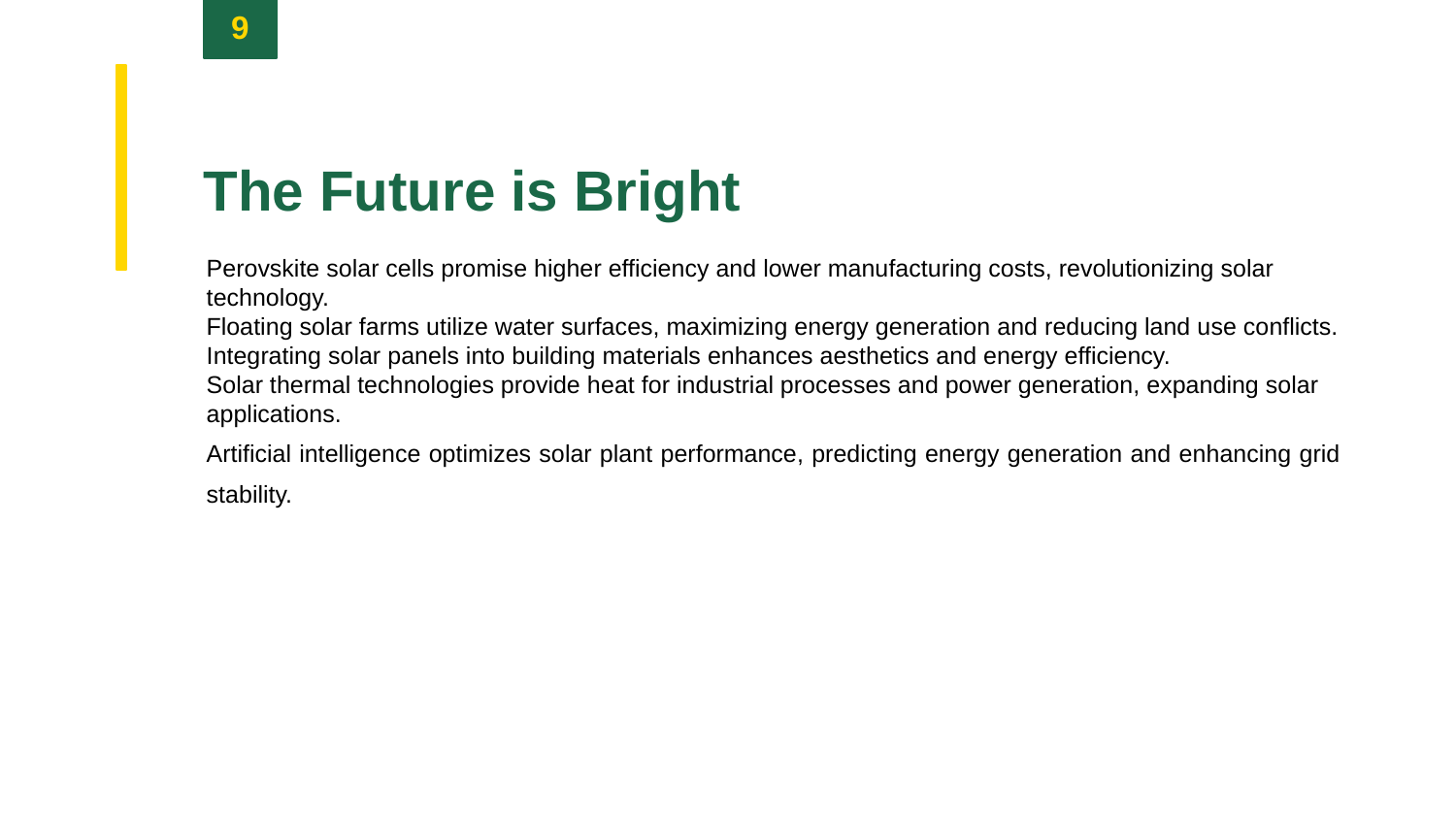

9

The Future is Bright
Perovskite solar cells promise higher efficiency and lower manufacturing costs, revolutionizing solar technology.
Floating solar farms utilize water surfaces, maximizing energy generation and reducing land use conflicts.
Integrating solar panels into building materials enhances aesthetics and energy efficiency.
Solar thermal technologies provide heat for industrial processes and power generation, expanding solar applications.
Artificial intelligence optimizes solar plant performance, predicting energy generation and enhancing grid stability.